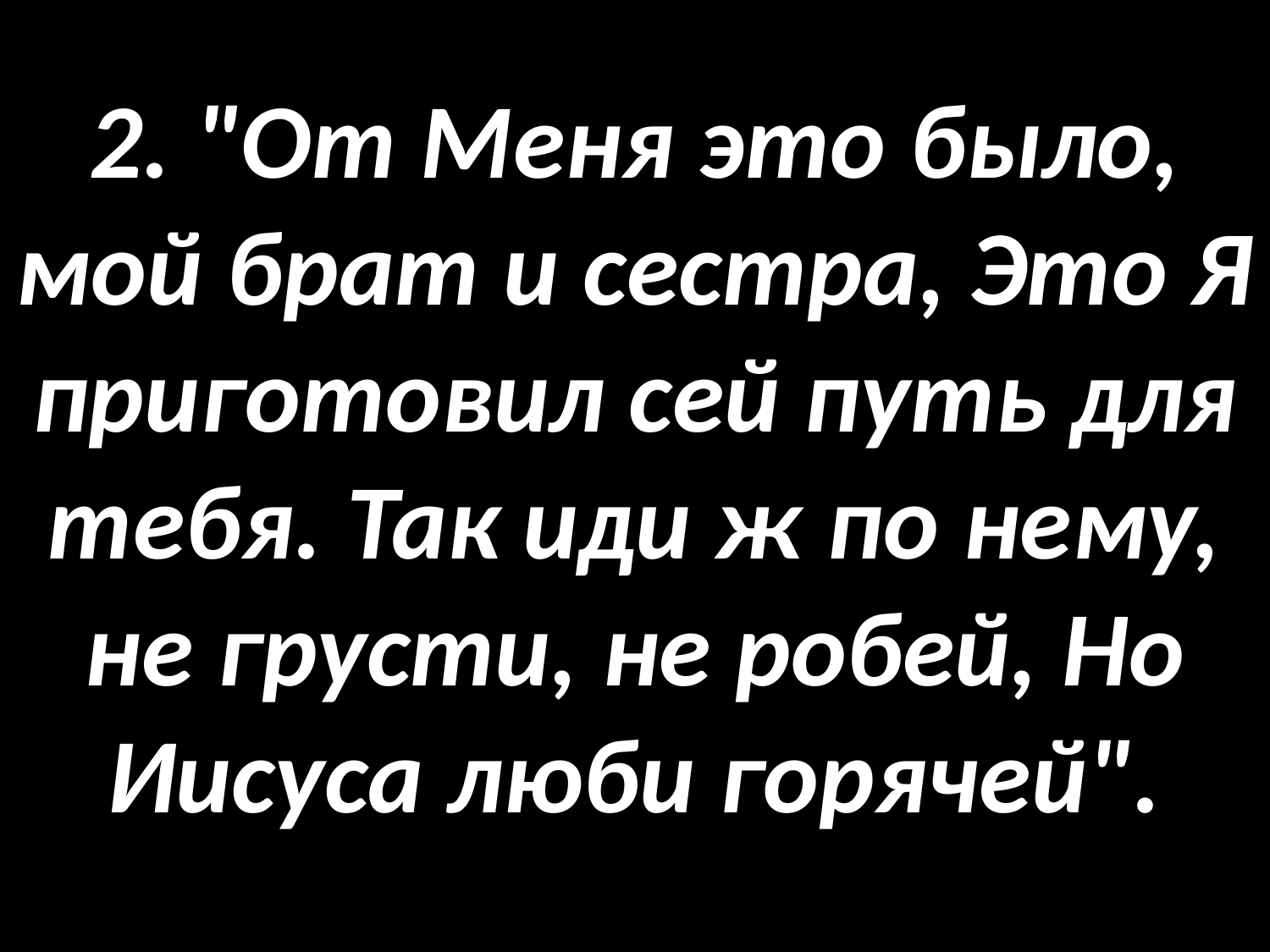

# 2. "От Меня это было, мой брат и сестра, Это Я приготовил сей путь для тебя. Так иди ж по нему, не грусти, не робей, Но Иисуса люби горячей".